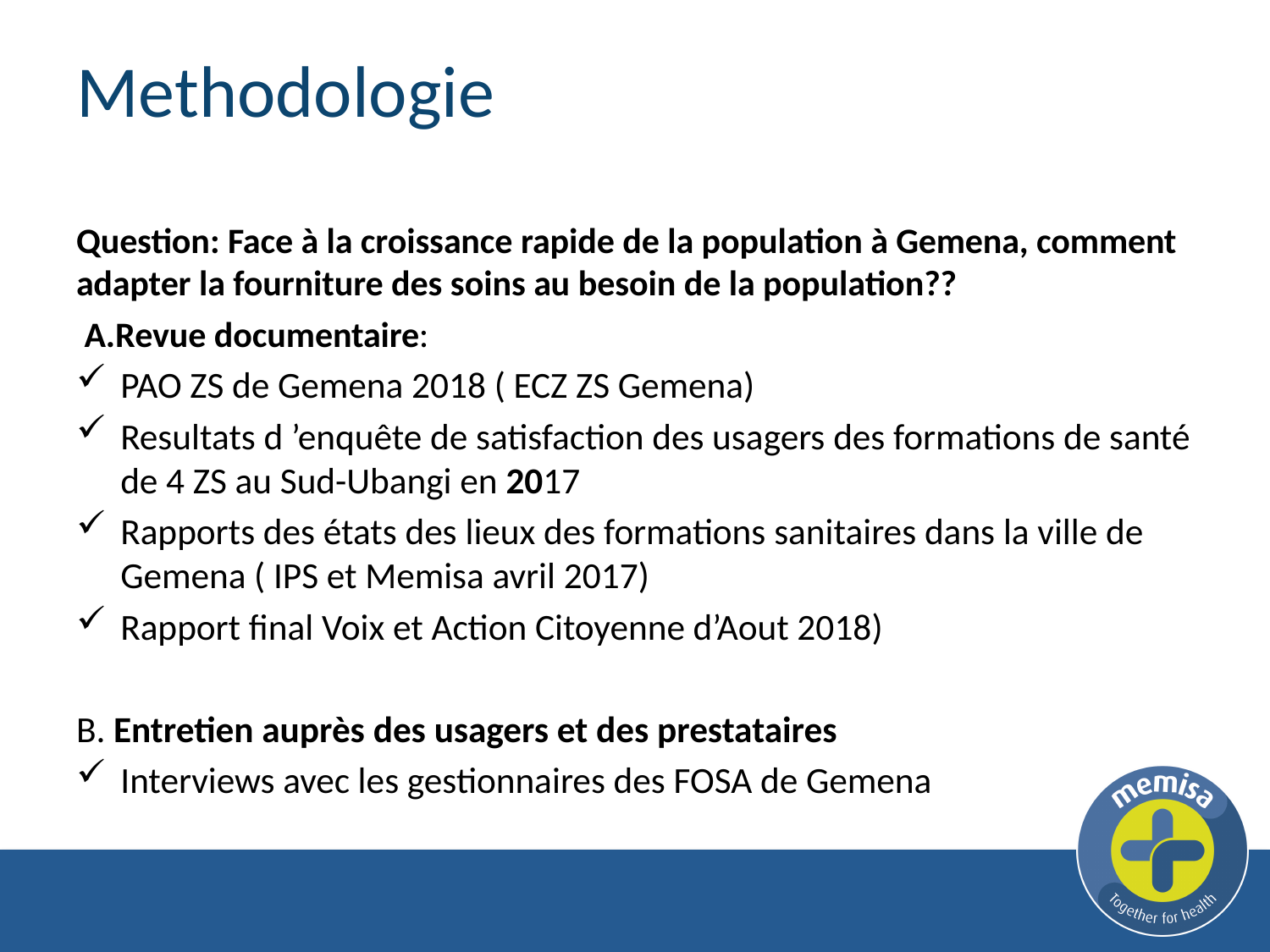

# Methodologie

Question: Face à la croissance rapide de la population à Gemena, comment adapter la fourniture des soins au besoin de la population??
 A.Revue documentaire:
PAO ZS de Gemena 2018 ( ECZ ZS Gemena)
Resultats d ’enquête de satisfaction des usagers des formations de santé de 4 ZS au Sud-Ubangi en 2017
Rapports des états des lieux des formations sanitaires dans la ville de Gemena ( IPS et Memisa avril 2017)
Rapport final Voix et Action Citoyenne d’Aout 2018)

B. Entretien auprès des usagers et des prestataires
Interviews avec les gestionnaires des FOSA de Gemena